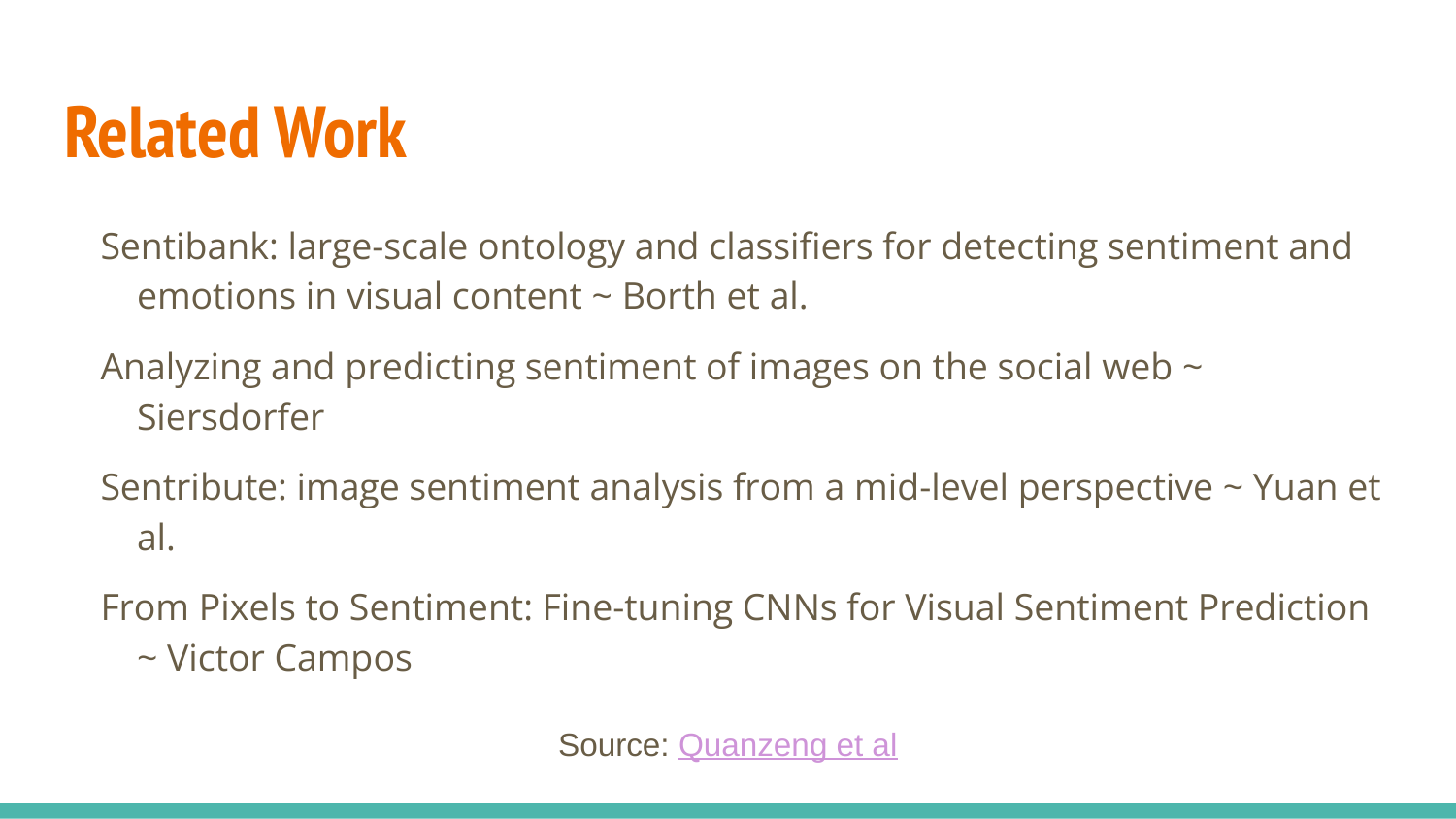

# Related Work
Sentibank: large-scale ontology and classifiers for detecting sentiment and emotions in visual content ~ Borth et al.
Analyzing and predicting sentiment of images on the social web ~ Siersdorfer
Sentribute: image sentiment analysis from a mid-level perspective ~ Yuan et al.
From Pixels to Sentiment: Fine-tuning CNNs for Visual Sentiment Prediction ~ Victor Campos
Source: Quanzeng et al